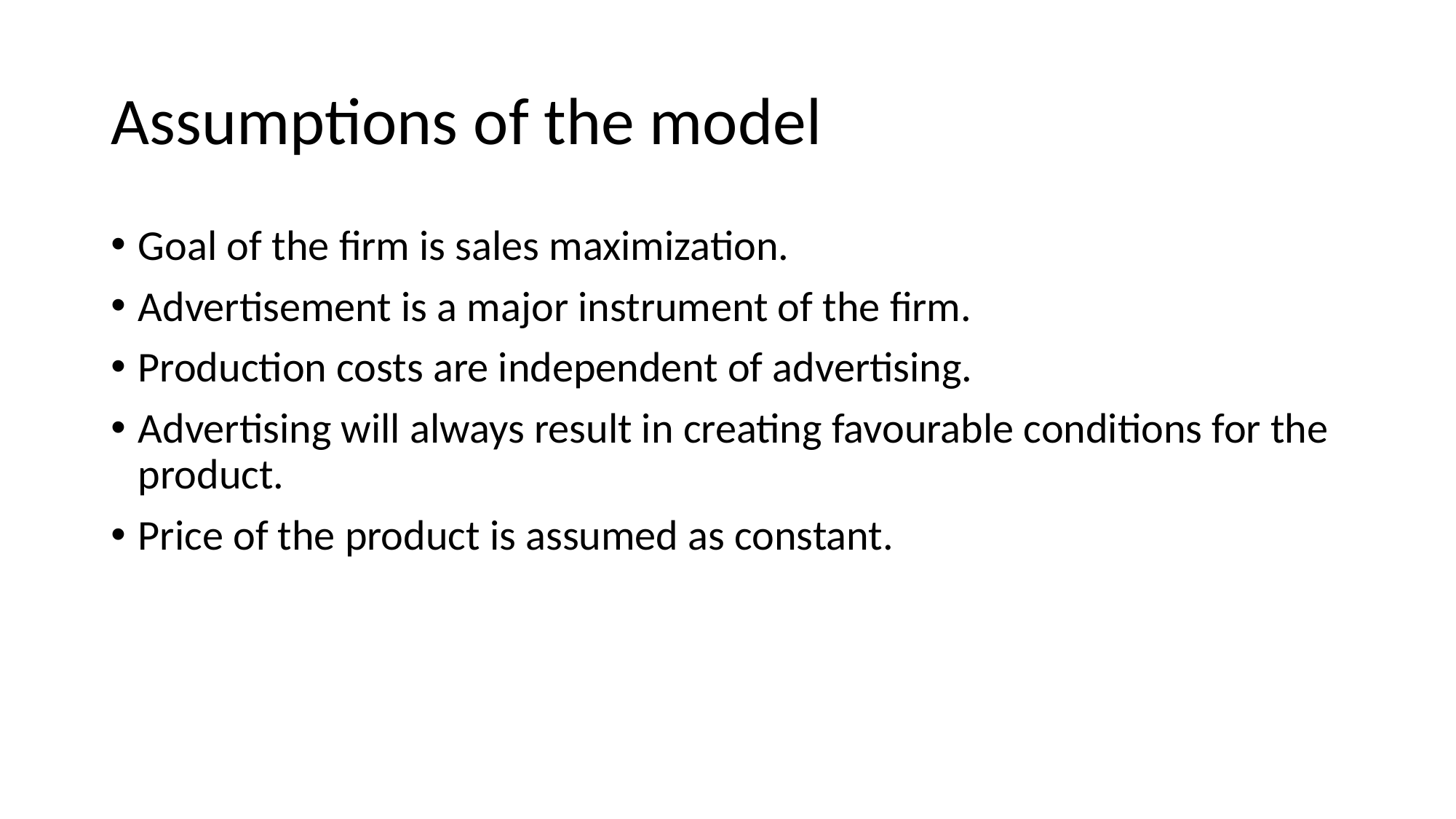

# Assumptions of the model
Goal of the firm is sales maximization.
Advertisement is a major instrument of the firm.
Production costs are independent of advertising.
Advertising will always result in creating favourable conditions for the product.
Price of the product is assumed as constant.